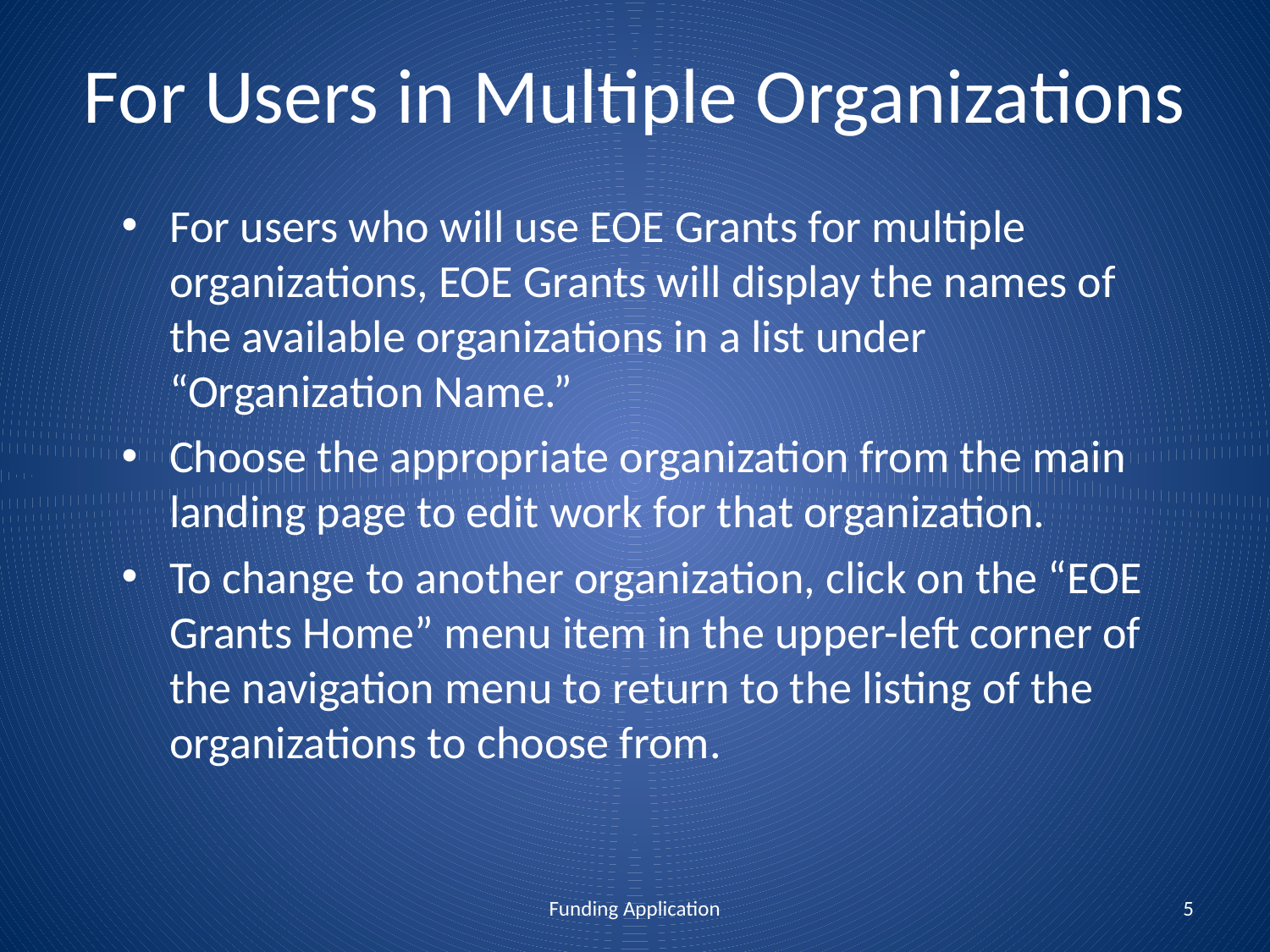

# For Users in Multiple Organizations
For users who will use EOE Grants for multiple organizations, EOE Grants will display the names of the available organizations in a list under “Organization Name.”
Choose the appropriate organization from the main landing page to edit work for that organization.
To change to another organization, click on the “EOE Grants Home” menu item in the upper-left corner of the navigation menu to return to the listing of the organizations to choose from.
Funding Application
5